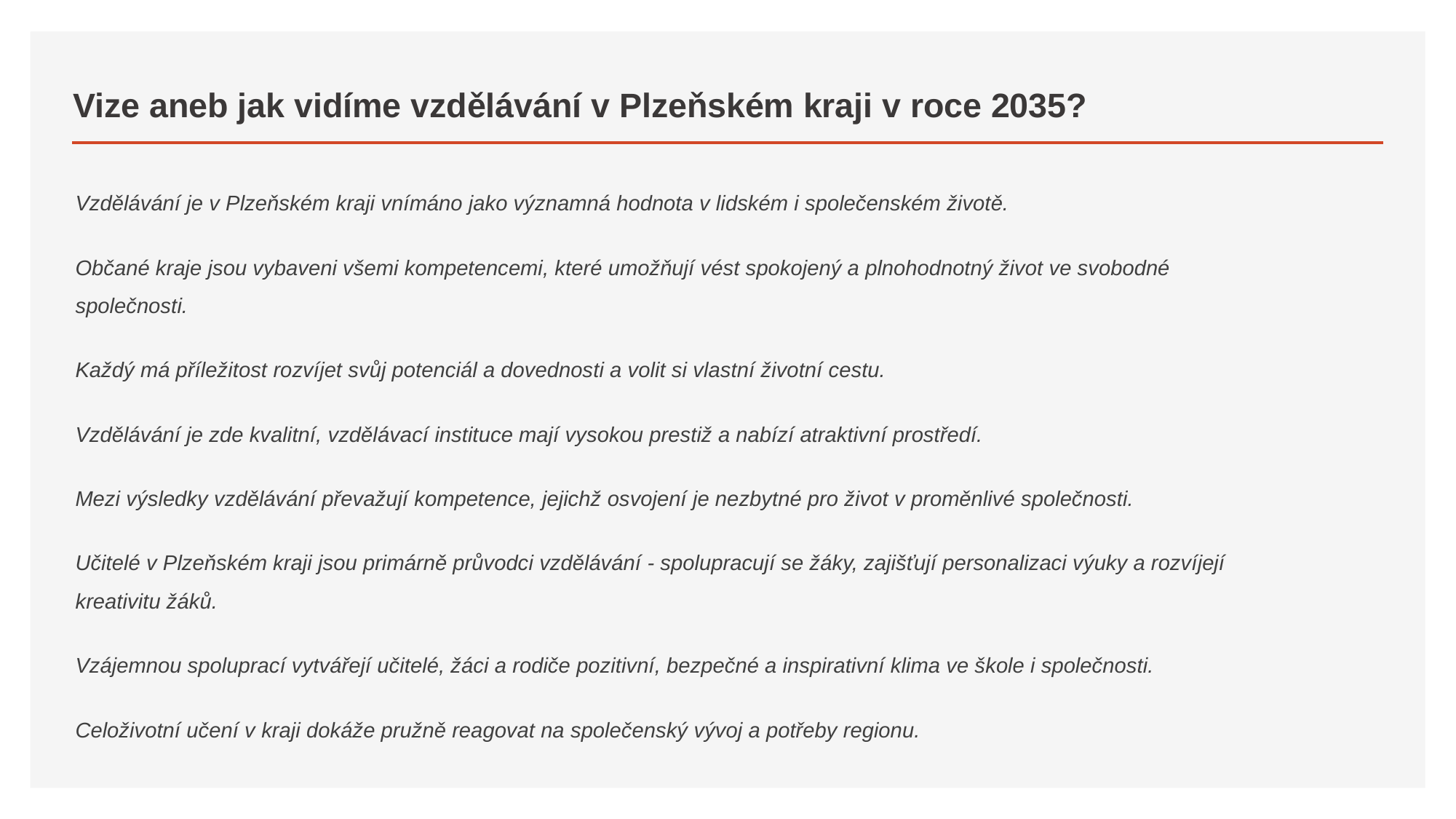

# Vize aneb jak vidíme vzdělávání v Plzeňském kraji v roce 2035?
Vzdělávání je v Plzeňském kraji vnímáno jako významná hodnota v lidském i společenském životě.
Občané kraje jsou vybaveni všemi kompetencemi, které umožňují vést spokojený a plnohodnotný život ve svobodné společnosti.
Každý má příležitost rozvíjet svůj potenciál a dovednosti a volit si vlastní životní cestu.
Vzdělávání je zde kvalitní, vzdělávací instituce mají vysokou prestiž a nabízí atraktivní prostředí.
Mezi výsledky vzdělávání převažují kompetence, jejichž osvojení je nezbytné pro život v proměnlivé společnosti.
Učitelé v Plzeňském kraji jsou primárně průvodci vzdělávání - spolupracují se žáky, zajišťují personalizaci výuky a rozvíjejí kreativitu žáků.
Vzájemnou spoluprací vytvářejí učitelé, žáci a rodiče pozitivní, bezpečné a inspirativní klima ve škole i společnosti.
Celoživotní učení v kraji dokáže pružně reagovat na společenský vývoj a potřeby regionu.